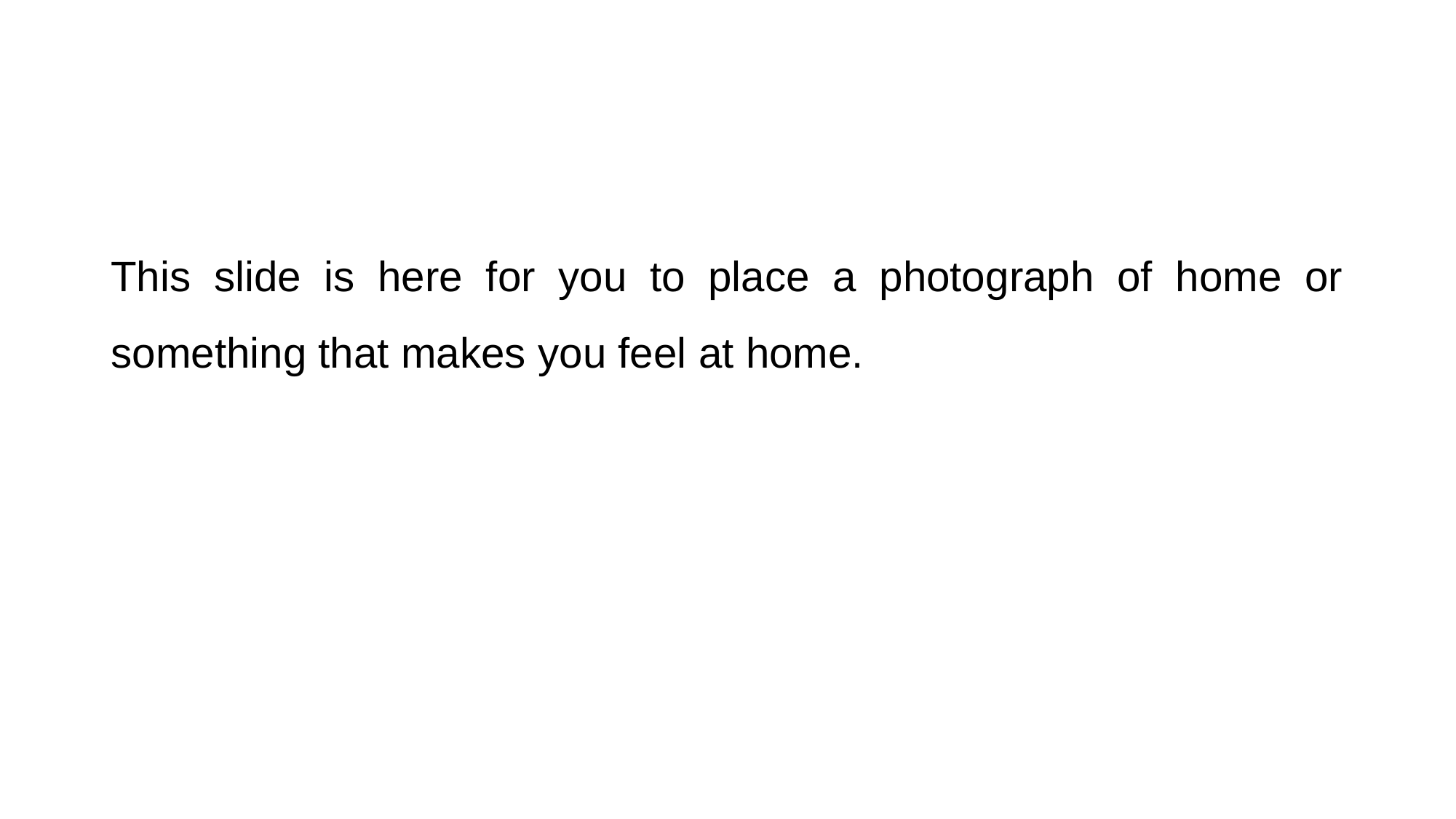

This slide is here for you to place a photograph of home or something that makes you feel at home.